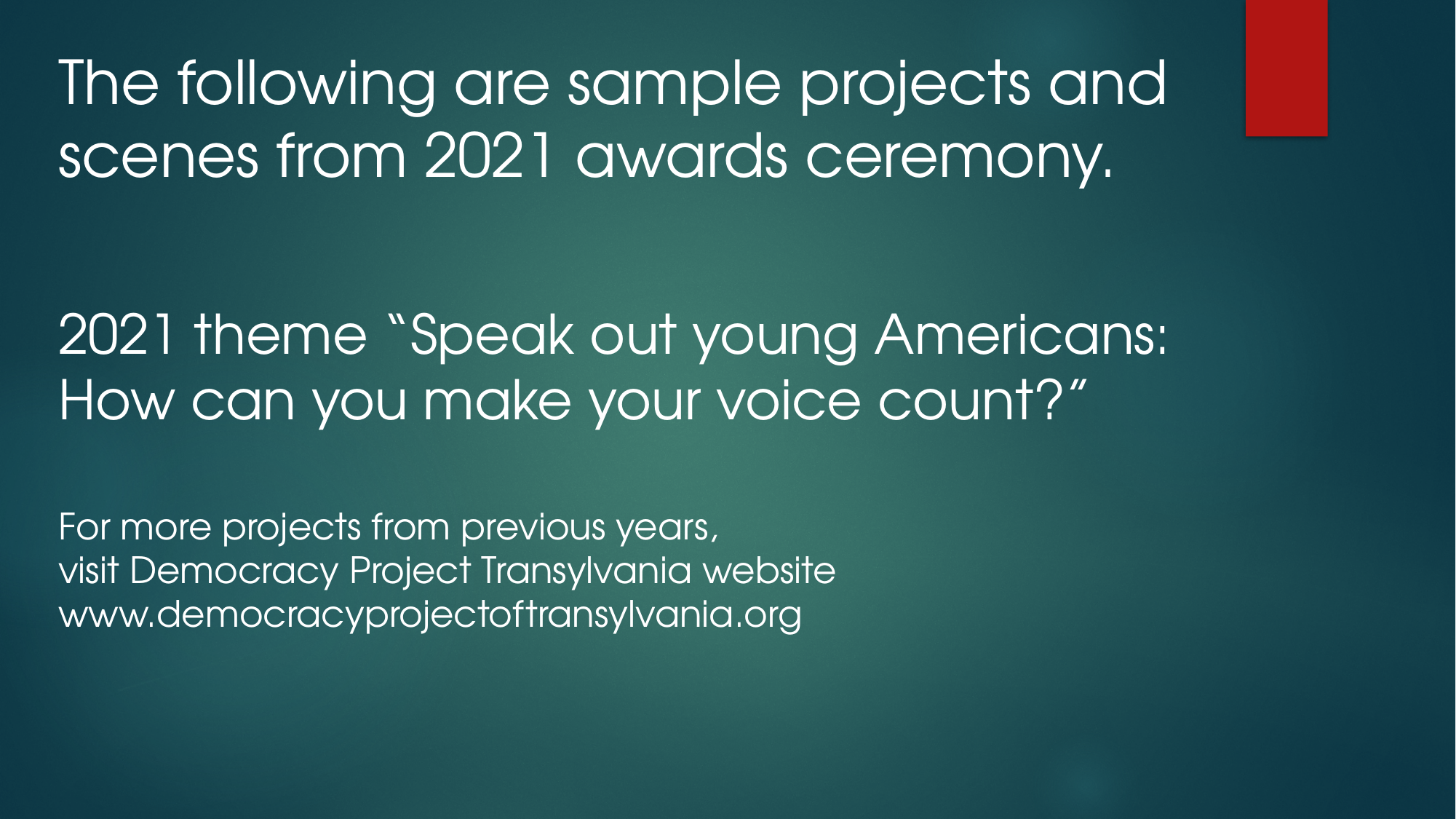

The following are sample projects and scenes from 2021 awards ceremony.

2021 theme “Speak out young Americans: How can you make your voice count?”

For more projects from previous years,
visit Democracy Project Transylvania website
www.democracyprojectoftransylvania.org